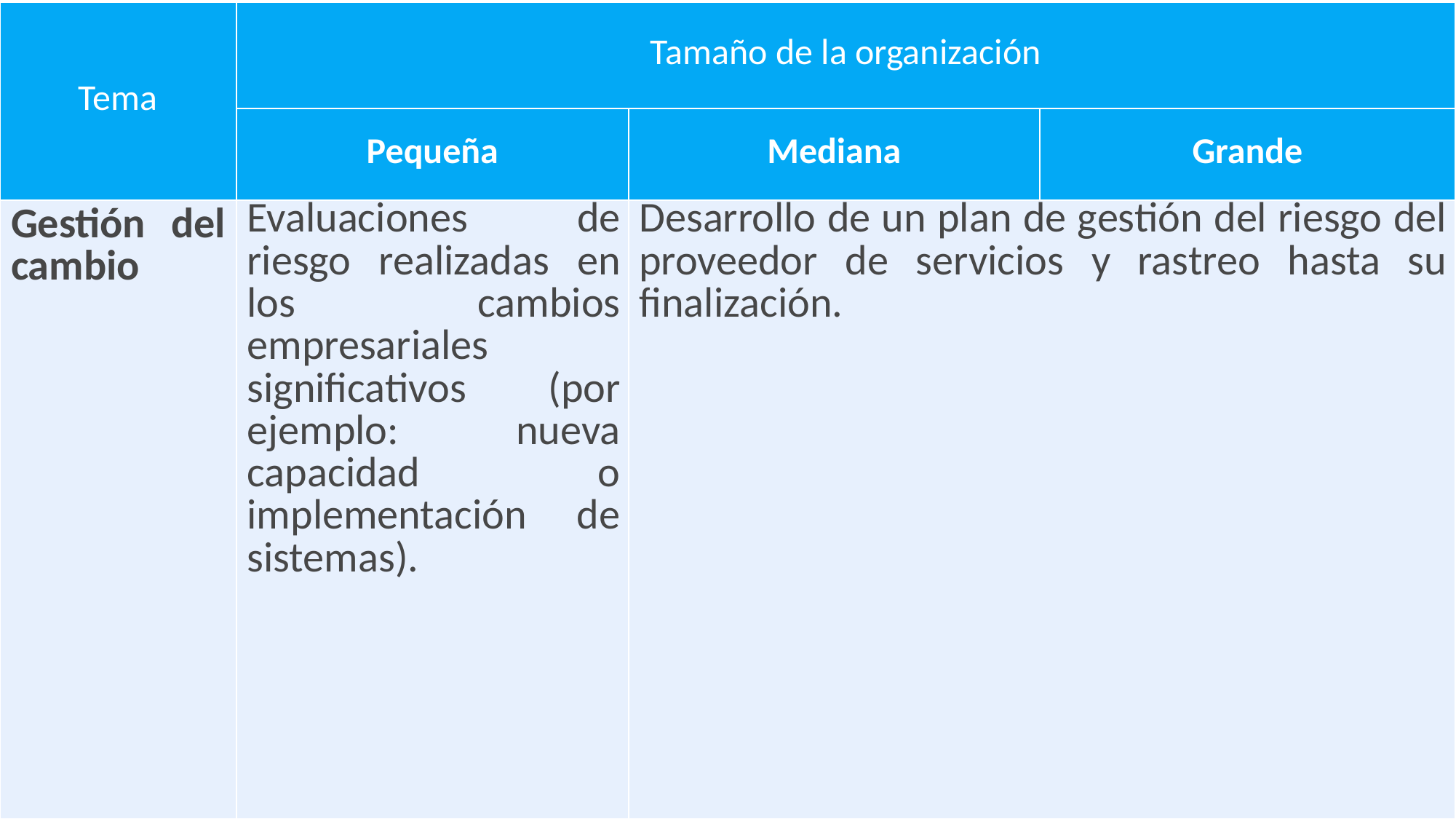

| Tema | Tamaño de la organización |  |  |
| --- | --- | --- | --- |
|  | Pequeña | Mediana | Grande |
| Gestión del cambio | Evaluaciones de riesgo realizadas en los cambios empresariales significativos (por ejemplo: nueva capacidad o implementación de sistemas). | Desarrollo de un plan de gestión del riesgo del proveedor de servicios y rastreo hasta su finalización. |  |